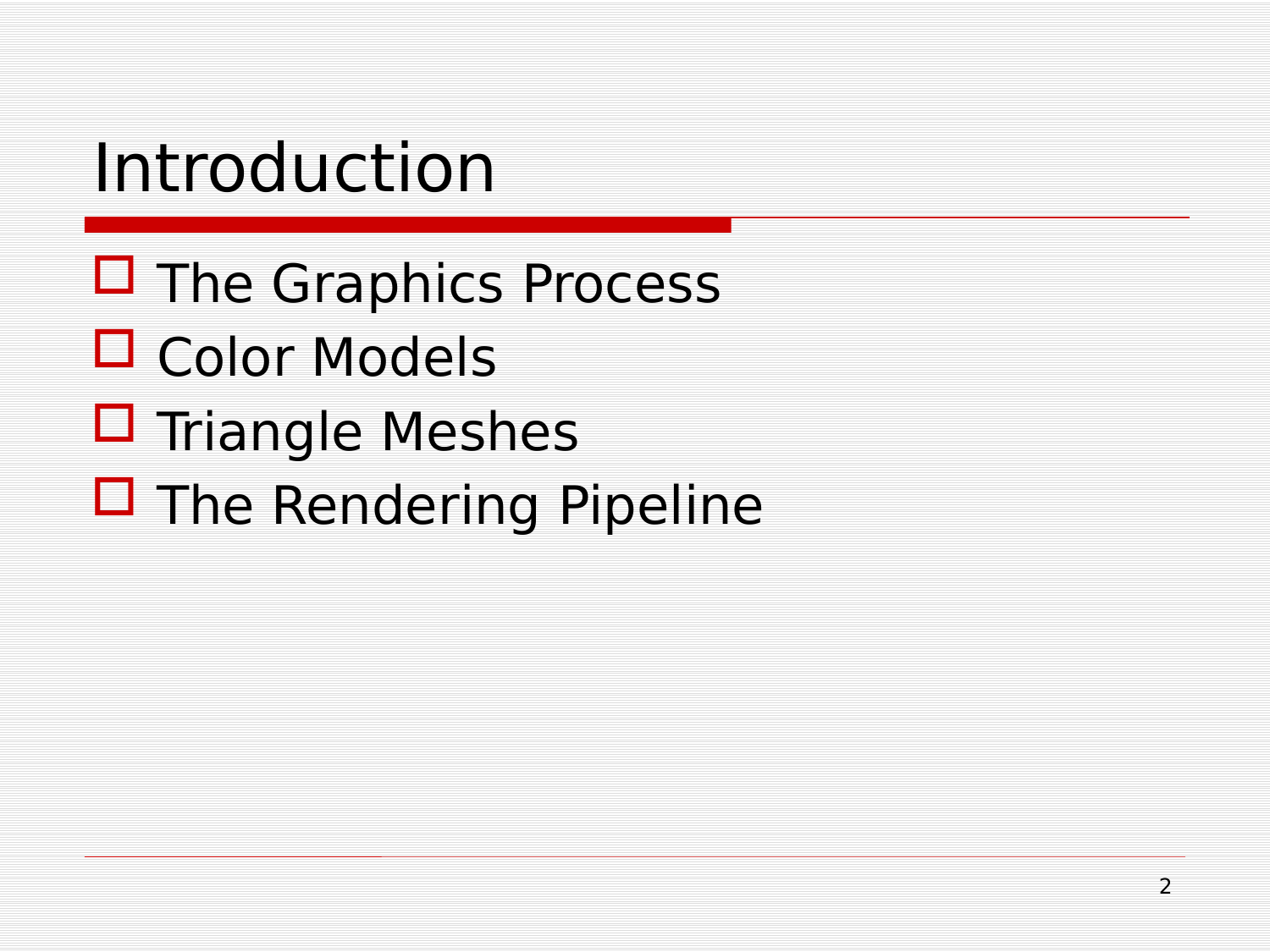

# Introduction
The Graphics Process
Color Models
Triangle Meshes
The Rendering Pipeline

2